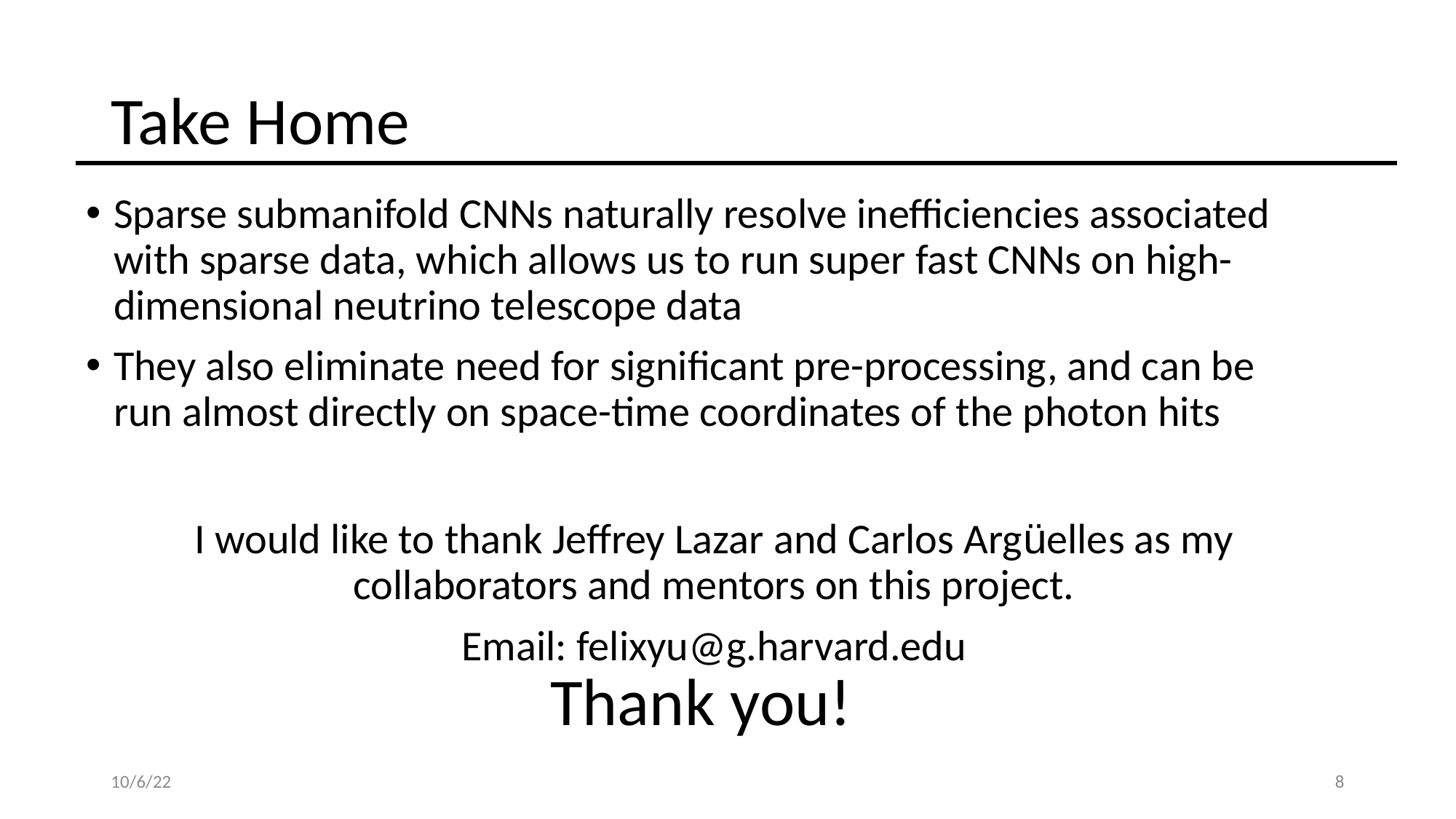

# Take Home
Sparse submanifold CNNs naturally resolve inefficiencies associated with sparse data, which allows us to run super fast CNNs on high-dimensional neutrino telescope data
They also eliminate need for significant pre-processing, and can be run almost directly on space-time coordinates of the photon hits
I would like to thank Jeffrey Lazar and Carlos Argüelles as my collaborators and mentors on this project.
Email: felixyu@g.harvard.edu

Thank you!
10/6/22
8